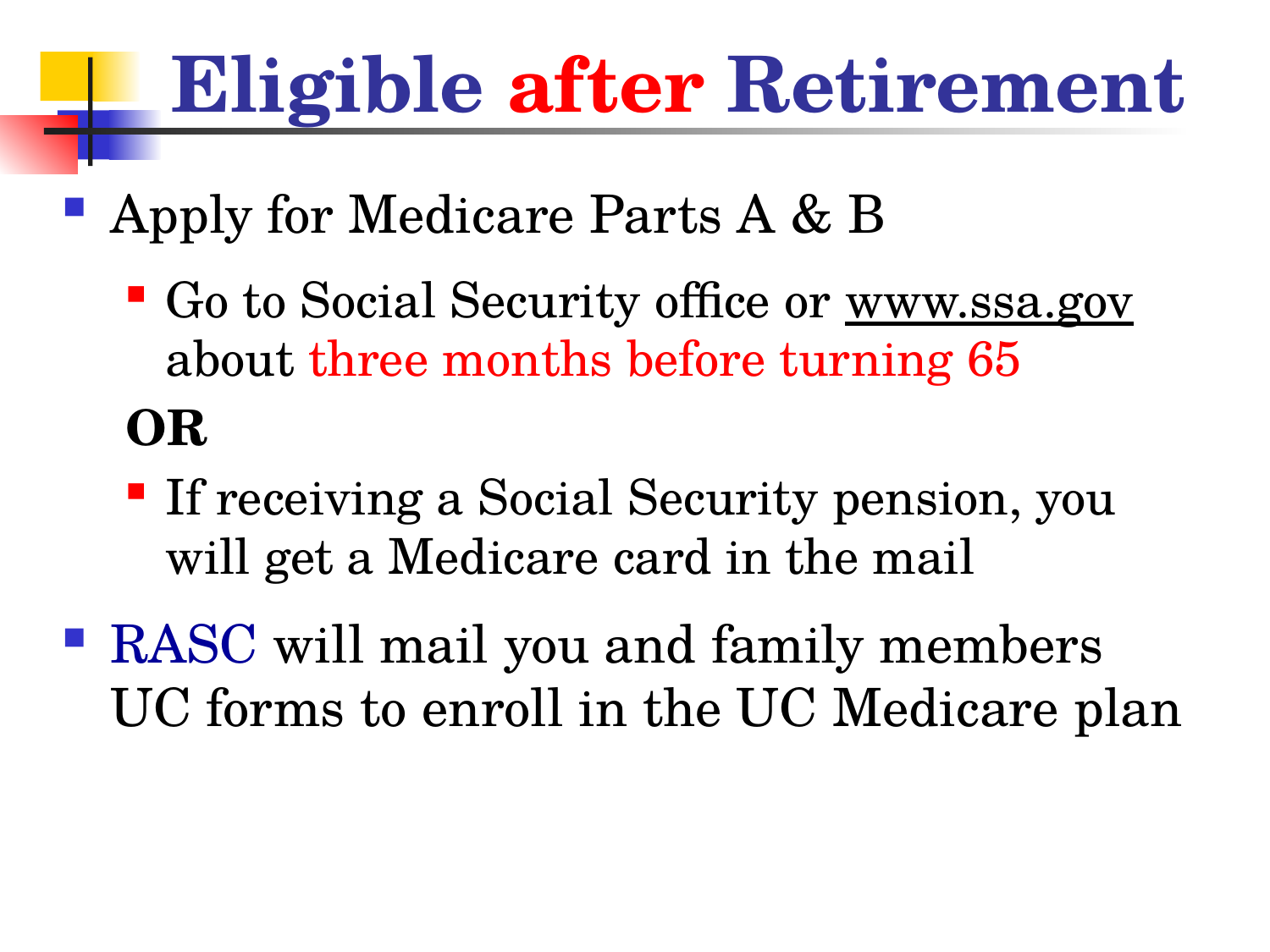

# Eligible after Retirement
Apply for Medicare Parts A & B
Go to Social Security office or www.ssa.gov about three months before turning 65
OR
If receiving a Social Security pension, you will get a Medicare card in the mail
RASC will mail you and family members
UC forms to enroll in the UC Medicare plan